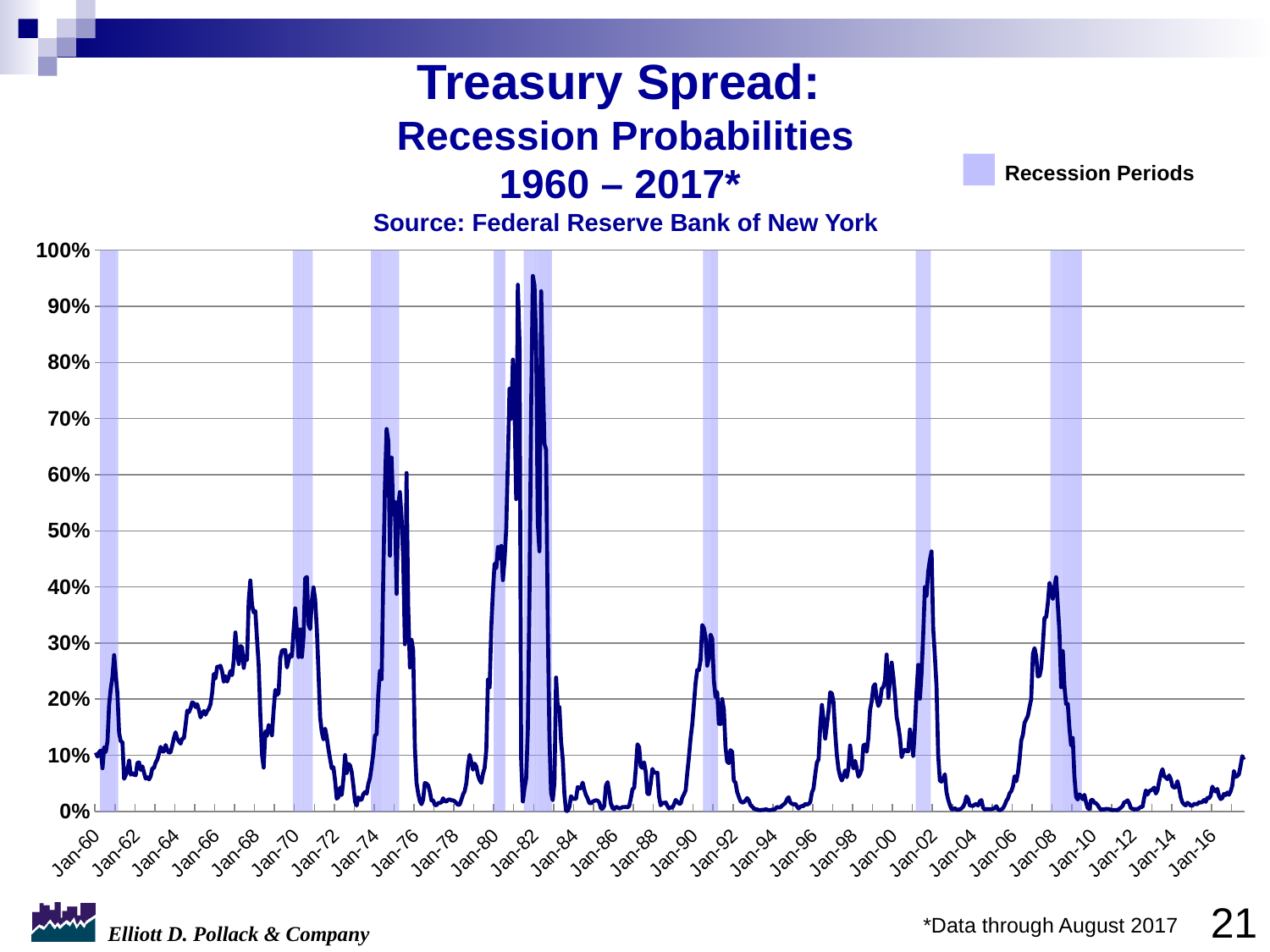

# Treasury Spread: Recession Probabilities 1960 – 2017* Source: Federal Reserve Bank of New York

Recession Periods

### Chart

| Category | Column1 | Column2 | Unemployment |
|---|---|---|---|
| 21916 | None | None | 0.10471875414617808 |
| 21947 | None | None | 0.09761965395539676 |
| 21976 | None | None | 0.10580624414779871 |
| 22007 | 5.0 | -4.0 | 0.10864796534215934 |
| 22037 | 5.0 | -4.0 | 0.07698293982699173 |
| 22068 | 5.0 | -4.0 | 0.11438843104862761 |
| 22098 | 5.0 | -4.0 | 0.10601209099164731 |
| 22129 | 5.0 | -4.0 | 0.12516657396515543 |
| 22160 | 5.0 | -4.0 | 0.19047429330965582 |
| 22190 | 5.0 | -4.0 | 0.21927365735358317 |
| 22221 | 5.0 | -4.0 | 0.23912556530130025 |
| 22251 | 5.0 | -4.0 | 0.2784863186390828 |
| 22282 | 5.0 | -4.0 | 0.24251766964713556 |
| 22313 | 5.0 | -4.0 | 0.20946545419964918 |
| 22341 | None | None | 0.13978285346200475 |
| 22372 | None | None | 0.12456025292687323 |
| 22402 | None | None | 0.12350382646048627 |
| 22433 | None | None | 0.058025906399498006 |
| 22463 | None | None | 0.06460216980140837 |
| 22494 | None | None | 0.07298050351424254 |
| 22525 | None | None | 0.0906087255546152 |
| 22555 | None | None | 0.06540480235912162 |
| 22586 | None | None | 0.06801009230805476 |
| 22616 | None | None | 0.06530142882950694 |
| 22647 | None | None | 0.06447944501448101 |
| 22678 | None | None | 0.08638693250537466 |
| 22706 | None | None | 0.08730884483359645 |
| 22737 | None | None | 0.07383929238745204 |
| 22767 | None | None | 0.08023836426378843 |
| 22798 | None | None | 0.06875788729292628 |
| 22828 | None | None | 0.05834025557314497 |
| 22859 | None | None | 0.060881625657642935 |
| 22890 | None | None | 0.05695357211032259 |
| 22920 | None | None | 0.06301987799909164 |
| 22951 | None | None | 0.07698673587217783 |
| 22981 | None | None | 0.07728370836024258 |
| 23012 | None | None | 0.08720311348082052 |
| 23043 | None | None | 0.09236125992245622 |
| 23071 | None | None | 0.10325307001317906 |
| 23102 | None | None | 0.11511747748079694 |
| 23132 | None | None | 0.10660799273263585 |
| 23163 | None | None | 0.1067380334370151 |
| 23193 | None | None | 0.11827323767407302 |
| 23224 | None | None | 0.10938719456437308 |
| 23255 | None | None | 0.10458833436109424 |
| 23285 | None | None | 0.10561027974508402 |
| 23316 | None | None | 0.11794881900875653 |
| 23346 | None | None | 0.13108488272130625 |
| 23377 | None | None | 0.14091072919089886 |
| 23408 | None | None | 0.1299361431942146 |
| 23437 | None | None | 0.12454495964617882 |
| 23468 | None | None | 0.12072508023839248 |
| 23498 | None | None | 0.12997503389038031 |
| 23529 | None | None | 0.1302100230149205 |
| 23559 | None | None | 0.15373997212160695 |
| 23590 | None | None | 0.17969747406188497 |
| 23621 | None | None | 0.17670623064513574 |
| 23651 | None | None | 0.18372255822172678 |
| 23682 | None | None | 0.19437902220915676 |
| 23712 | None | None | 0.19264192245964776 |
| 23743 | None | None | 0.1857888897622164 |
| 23774 | None | None | 0.19096982545224 |
| 23802 | None | None | 0.18085702904827214 |
| 23833 | None | None | 0.1674813469779306 |
| 23863 | None | None | 0.17395681382054534 |
| 23894 | None | None | 0.1788768364929812 |
| 23924 | None | None | 0.17223299958471933 |
| 23955 | None | None | 0.17898279973227893 |
| 23986 | None | None | 0.18247374647630052 |
| 24016 | None | None | 0.1911927617526774 |
| 24047 | None | None | 0.21115103260116472 |
| 24077 | None | None | 0.24490733082549376 |
| 24108 | None | None | 0.23682121919212717 |
| 24139 | None | None | 0.25762622391224116 |
| 24167 | None | None | 0.25762622391224116 |
| 24198 | None | None | 0.2596739342602175 |
| 24228 | None | None | 0.24924494288948562 |
| 24259 | None | None | 0.23093584142617768 |
| 24289 | None | None | 0.2409457339225455 |
| 24320 | None | None | 0.23119604649461525 |
| 24351 | None | None | 0.23951356645054406 |
| 24381 | None | None | 0.25021583656574775 |
| 24412 | None | None | 0.242650991614568 |
| 24442 | None | None | 0.26919776170340287 |
| 24473 | None | None | 0.3188110433464554 |
| 24504 | None | None | 0.28404618812583693 |
| 24532 | None | None | 0.2625165917642375 |
| 24563 | None | None | 0.29462052609939426 |
| 24593 | None | None | 0.2926070298992385 |
| 24624 | None | None | 0.2556747619465183 |
| 24654 | None | None | 0.27675022397111293 |
| 24685 | None | None | 0.26965549532564814 |
| 24716 | None | None | 0.3750935434578232 |
| 24746 | None | None | 0.41138894653675806 |
| 24777 | None | None | 0.36741512561413314 |
| 24807 | None | None | 0.35445691777710875 |
| 24838 | None | None | 0.3569570220179327 |
| 24869 | None | None | 0.30734398448785755 |
| 24898 | None | None | 0.26000627973682533 |
| 24929 | None | None | 0.17102217693518668 |
| 24959 | None | None | 0.1017430963620504 |
| 24990 | None | None | 0.07802185946301098 |
| 25020 | None | None | 0.14263086448322293 |
| 25051 | None | None | 0.13453918133805043 |
| 25082 | None | None | 0.1539997459438867 |
| 25112 | None | None | 0.14883498962266695 |
| 25143 | None | None | 0.13552657713255992 |
| 25173 | None | None | 0.18111788095469195 |
| 25204 | None | None | 0.21659199051147573 |
| 25235 | None | None | 0.20727560297287503 |
| 25263 | None | None | 0.2104905171128627 |
| 25294 | None | None | 0.2732620782235919 |
| 25324 | None | None | 0.28646444400185467 |
| 25355 | None | None | 0.28731759631975956 |
| 25385 | None | None | 0.28756199421587836 |
| 25416 | None | None | 0.25627840135545477 |
| 25447 | None | None | 0.26950798187366987 |
| 25477 | None | None | 0.27934663705303736 |
| 25508 | None | None | 0.27599669248010333 |
| 25538 | 5.0 | -4.0 | 0.3203560931194821 |
| 25569 | 5.0 | -4.0 | 0.36170892001667765 |
| 25600 | 5.0 | -4.0 | 0.32200921197744964 |
| 25628 | 5.0 | -4.0 | 0.27494911572470226 |
| 25659 | 5.0 | -4.0 | 0.32417746825349425 |
| 25689 | 5.0 | -4.0 | 0.27514141496891054 |
| 25720 | 5.0 | -4.0 | 0.31186341183663224 |
| 25750 | 5.0 | -4.0 | 0.41543208021656797 |
| 25781 | 5.0 | -4.0 | 0.4176515239989797 |
| 25812 | 5.0 | -4.0 | 0.3327840051785427 |
| 25842 | 5.0 | -4.0 | 0.32486641378203507 |
| 25873 | 5.0 | -4.0 | 0.3745881693665245 |
| 25903 | None | None | 0.39907943049696537 |
| 25934 | None | None | 0.3779195297003364 |
| 25965 | None | None | 0.32410198848258365 |
| 25993 | None | None | 0.24793442186021952 |
| 26024 | None | None | 0.16772297966466918 |
| 26054 | None | None | 0.14158194901758991 |
| 26085 | None | None | 0.12814218599147104 |
| 26115 | None | None | 0.14747759912882968 |
| 26146 | None | None | 0.13175145188661258 |
| 26177 | None | None | 0.1109128730191269 |
| 26207 | None | None | 0.09297127353654104 |
| 26238 | None | None | 0.07657099380862693 |
| 26268 | None | None | 0.07872662670154028 |
| 26299 | None | None | 0.05465297749863296 |
| 26330 | None | None | 0.0225413631877318 |
| 26359 | None | None | 0.025383114504473354 |
| 26390 | None | None | 0.042537995325892676 |
| 26420 | None | None | 0.02917542755408901 |
| 26451 | None | None | 0.05763959658603826 |
| 26481 | None | None | 0.10031585666668466 |
| 26512 | None | None | 0.068388842153505 |
| 26543 | None | None | 0.08475118590618005 |
| 26573 | None | None | 0.08196711459574912 |
| 26604 | None | None | 0.07031258143429867 |
| 26634 | None | None | 0.04579673175225085 |
| 26665 | None | None | 0.017356070062304326 |
| 26696 | None | None | 0.010403763884686362 |
| 26724 | None | None | 0.02505983352293809 |
| 26755 | None | None | 0.020280884798829203 |
| 26785 | None | None | 0.021532384123750387 |
| 26816 | None | None | 0.030987468181349412 |
| 26846 | None | None | 0.03433079791263009 |
| 26877 | None | None | 0.03160288525323107 |
| 26908 | None | None | 0.0491601872395553 |
| 26938 | None | None | 0.05983548381847893 |
| 26969 | 5.0 | -4.0 | 0.08027035093416275 |
| 26999 | 5.0 | -4.0 | 0.10328495090731937 |
| 27030 | 5.0 | -4.0 | 0.13517716978223446 |
| 27061 | 5.0 | -4.0 | 0.1376847139397035 |
| 27089 | 5.0 | -4.0 | 0.2086513223486933 |
| 27120 | 5.0 | -4.0 | 0.25041076445054483 |
| 27150 | 5.0 | -4.0 | 0.23549748087656758 |
| 27181 | 5.0 | -4.0 | 0.4203107724812103 |
| 27211 | 5.0 | -4.0 | 0.5794159925565407 |
| 27242 | 5.0 | -4.0 | 0.6813628577162912 |
| 27273 | 5.0 | -4.0 | 0.6602189761841284 |
| 27303 | 5.0 | -4.0 | 0.45561238935558995 |
| 27334 | 5.0 | -4.0 | 0.630549453672366 |
| 27364 | 5.0 | -4.0 | 0.5292553782326375 |
| 27395 | 5.0 | -4.0 | 0.5511854059067145 |
| 27426 | 5.0 | -4.0 | 0.38756384533502997 |
| 27454 | 5.0 | -4.0 | 0.5463062282719691 |
| 27485 | None | None | 0.5690617537884334 |
| 27515 | None | None | 0.5250066565612227 |
| 27546 | None | None | 0.4472332733076303 |
| 27576 | None | None | 0.2977446726667705 |
| 27607 | None | None | 0.6029895638523102 |
| 27638 | None | None | 0.36610154599654127 |
| 27668 | None | None | 0.25648665718677427 |
| 27699 | None | None | 0.3056257564644161 |
| 27729 | None | None | 0.28664368041866284 |
| 27760 | None | None | 0.11534415304123388 |
| 27791 | None | None | 0.05138724782325077 |
| 27820 | None | None | 0.031914732751938416 |
| 27851 | None | None | 0.018279864151918988 |
| 27881 | None | None | 0.01275008339574142 |
| 27912 | None | None | 0.02094463926341735 |
| 27942 | None | None | 0.050588269169898975 |
| 27973 | None | None | 0.049577366689440114 |
| 28004 | None | None | 0.046360207732484796 |
| 28034 | None | None | 0.035746493135891816 |
| 28065 | None | None | 0.019578708897326588 |
| 28095 | None | None | 0.01982993636259153 |
| 28126 | None | None | 0.011657323552603573 |
| 28157 | None | None | 0.010915085458751625 |
| 28185 | None | None | 0.014764369171099665 |
| 28216 | None | None | 0.015352395127714859 |
| 28246 | None | None | 0.015940404294242493 |
| 28277 | None | None | 0.02338114208814615 |
| 28307 | None | None | 0.01839214019993114 |
| 28338 | None | None | 0.017451760815191102 |
| 28369 | None | None | 0.02092252675448035 |
| 28399 | None | None | 0.021359332795333207 |
| 28430 | None | None | 0.01958904665200025 |
| 28460 | None | None | 0.019738650141077237 |
| 28491 | None | None | 0.017991646424887705 |
| 28522 | None | None | 0.014695592048631214 |
| 28550 | None | None | 0.011649177590652765 |
| 28581 | None | None | 0.01219437438793169 |
| 28611 | None | None | 0.021088207474013316 |
| 28642 | None | None | 0.03016749744054122 |
| 28672 | None | None | 0.036087574974403416 |
| 28703 | None | None | 0.05003863348642629 |
| 28734 | None | None | 0.08148810731445855 |
| 28764 | None | None | 0.10071461521785993 |
| 28795 | None | None | 0.08767701591795757 |
| 28825 | None | None | 0.07427257174640543 |
| 28856 | None | None | 0.08527396178411614 |
| 28887 | None | None | 0.07954731166562296 |
| 28915 | None | None | 0.0641891260844238 |
| 28946 | None | None | 0.05589956390551643 |
| 28976 | None | None | 0.05079329156226455 |
| 29007 | None | None | 0.06752621881170051 |
| 29037 | None | None | 0.07746929957478721 |
| 29068 | None | None | 0.10932183253626523 |
| 29099 | None | None | 0.23480893617141171 |
| 29129 | None | None | 0.22100558482553703 |
| 29160 | None | None | 0.329555289767692 |
| 29190 | None | None | 0.39270864675082373 |
| 29221 | 5.0 | -4.0 | 0.44133370825802615 |
| 29252 | 5.0 | -4.0 | 0.43337650512391657 |
| 29281 | 5.0 | -4.0 | 0.47102318909673035 |
| 29312 | 5.0 | -4.0 | 0.4505977669635455 |
| 29342 | 5.0 | -4.0 | 0.47314017753822235 |
| 29373 | 5.0 | -4.0 | 0.4119967609694217 |
| 29403 | 5.0 | -4.0 | 0.4495992609137834 |
| 29434 | None | None | 0.5044770038484223 |
| 29465 | None | None | 0.6258629170598012 |
| 29495 | None | None | 0.7532043970818674 |
| 29526 | None | None | 0.7000026592826935 |
| 29556 | None | None | 0.8049830381846623 |
| 29587 | None | None | 0.7165828788676242 |
| 29618 | None | None | 0.556429144416494 |
| 29646 | None | None | 0.9383389112556644 |
| 29677 | None | None | 0.834043556119956 |
| 29707 | None | None | 0.08873410698910603 |
| 29738 | None | None | 0.017688939949039827 |
| 29768 | 5.0 | -4.0 | 0.04083071209070435 |
| 29799 | 5.0 | -4.0 | 0.05918912518077106 |
| 29830 | 5.0 | -4.0 | 0.14634019599215206 |
| 29860 | 5.0 | -4.0 | 0.38676867425911066 |
| 29891 | 5.0 | -4.0 | 0.7152815687841977 |
| 29921 | 5.0 | -4.0 | 0.9540492910271092 |
| 29952 | 5.0 | -4.0 | 0.936996340848616 |
| 29983 | 5.0 | -4.0 | 0.8360076309081703 |
| 30011 | 5.0 | -4.0 | 0.5142640363637342 |
| 30042 | 5.0 | -4.0 | 0.4634813398126321 |
| 30072 | 5.0 | -4.0 | 0.9267711181301941 |
| 30103 | 5.0 | -4.0 | 0.7761906572959678 |
| 30133 | 5.0 | -4.0 | 0.6550812268544788 |
| 30164 | 5.0 | -4.0 | 0.6443295881036228 |
| 30195 | 5.0 | -4.0 | 0.3327147714898402 |
| 30225 | 5.0 | -4.0 | 0.13020333436032433 |
| 30256 | 5.0 | -4.0 | 0.03269535388669722 |
| 30286 | None | None | 0.01978293823167078 |
| 30317 | None | None | 0.05101510528580772 |
| 30348 | None | None | 0.2385578640188519 |
| 30376 | None | None | 0.18425016963988033 |
| 30407 | None | None | 0.1862191661795231 |
| 30437 | None | None | 0.12488793700666878 |
| 30468 | None | None | 0.09315451590121258 |
| 30498 | None | None | 0.031150187972981924 |
| 30529 | None | None | 0.0009734083987339246 |
| 30560 | None | None | 0.0007951237770210054 |
| 30590 | None | None | 0.008361022510803541 |
| 30621 | None | None | 0.027156078673198112 |
| 30651 | None | None | 0.022485622053390036 |
| 30682 | None | None | 0.022335444629864594 |
| 30713 | None | None | 0.02247116358761264 |
| 30742 | None | None | 0.043483416120430385 |
| 30773 | None | None | 0.04130642564913943 |
| 30803 | None | None | 0.0412423421447953 |
| 30834 | None | None | 0.05136009532353014 |
| 30864 | None | None | 0.03815776593723746 |
| 30895 | None | None | 0.029041507050692687 |
| 30926 | None | None | 0.022903953637574664 |
| 30956 | None | None | 0.015032557354342897 |
| 30987 | None | None | 0.014493473988988492 |
| 31017 | None | None | 0.017381899283069466 |
| 31048 | None | None | 0.018900606191521563 |
| 31079 | None | None | 0.01984633071902761 |
| 31107 | None | None | 0.019163162922137073 |
| 31138 | None | None | 0.01566029668150457 |
| 31168 | None | None | 0.005351304382327927 |
| 31199 | None | None | 0.004393752114900677 |
| 31229 | None | None | 0.010042961735510277 |
| 31260 | None | None | 0.04620420361185714 |
| 31291 | None | None | 0.052195757863770974 |
| 31321 | None | None | 0.03424722547114818 |
| 31352 | None | None | 0.013610184434609209 |
| 31382 | None | None | 0.005664615130615103 |
| 31413 | None | None | 0.003943251112591125 |
| 31444 | None | None | 0.008238165709777449 |
| 31472 | None | None | 0.007098121168899235 |
| 31503 | None | None | 0.005209417333848442 |
| 31533 | None | None | 0.006066877557715168 |
| 31564 | None | None | 0.007667588296914437 |
| 31594 | None | None | 0.007490403310711055 |
| 31625 | None | None | 0.00807356636354381 |
| 31656 | None | None | 0.0069951153573111855 |
| 31686 | None | None | 0.009764134559253257 |
| 31717 | None | None | 0.023248931264741007 |
| 31747 | None | None | 0.03963956465208046 |
| 31778 | None | None | 0.04176723277918676 |
| 31809 | None | None | 0.07678707355808766 |
| 31837 | None | None | 0.1196185529466258 |
| 31868 | None | None | 0.1142100230362737 |
| 31898 | None | None | 0.08010247417716893 |
| 31929 | None | None | 0.0775692838601626 |
| 31959 | None | None | 0.08745585473224632 |
| 31990 | None | None | 0.07044468710569171 |
| 32021 | None | None | 0.03138680053081793 |
| 32051 | None | None | 0.030887919032423203 |
| 32082 | None | None | 0.050306034548974754 |
| 32112 | None | None | 0.07571379492721021 |
| 32143 | None | None | 0.06923509396714303 |
| 32174 | None | None | 0.06896895064606992 |
| 32203 | None | None | 0.06896895064606992 |
| 32234 | None | None | 0.026317485168186973 |
| 32264 | None | None | 0.01077625012880014 |
| 32295 | None | None | 0.015439539249085097 |
| 32325 | None | None | 0.014737860017886645 |
| 32356 | None | None | 0.016102521034142 |
| 32387 | None | None | 0.010139348788382074 |
| 32417 | None | None | 0.0051832794849886055 |
| 32448 | None | None | 0.007413137764549274 |
| 32478 | None | None | 0.006831159365795018 |
| 32509 | None | None | 0.012642470242488916 |
| 32540 | None | None | 0.020429241362387832 |
| 32568 | None | None | 0.017010689610211835 |
| 32599 | None | None | 0.013813318041374763 |
| 32629 | None | None | 0.013725023185035585 |
| 32660 | None | None | 0.024715192841148988 |
| 32690 | None | None | 0.030446509966726865 |
| 32721 | None | None | 0.037415407326063195 |
| 32752 | None | None | 0.06884537023748351 |
| 32782 | None | None | 0.09727584794410657 |
| 32813 | None | None | 0.13028802582885649 |
| 32843 | None | None | 0.15557341140715736 |
| 32874 | None | None | 0.19142430452620984 |
| 32905 | None | None | 0.22880583357790835 |
| 32933 | None | None | 0.2519083555760474 |
| 32964 | None | None | 0.25186142930195715 |
| 32994 | None | None | 0.2697474491428452 |
| 33025 | None | None | 0.3321755934604309 |
| 33055 | 5.0 | -4.0 | 0.32640635484812064 |
| 33086 | 5.0 | -4.0 | 0.31084217220612526 |
| 33117 | 5.0 | -4.0 | 0.25969118034620314 |
| 33147 | 5.0 | -4.0 | 0.2729937886318228 |
| 33178 | 5.0 | -4.0 | 0.3149763797548064 |
| 33208 | 5.0 | -4.0 | 0.30753609054307834 |
| 33239 | 5.0 | -4.0 | 0.2325778943715281 |
| 33270 | 5.0 | -4.0 | 0.20377449970448375 |
| 33298 | 5.0 | -4.0 | 0.21263707369791848 |
| 33329 | None | None | 0.156069687037453 |
| 33359 | None | None | 0.15582053691491715 |
| 33390 | None | None | 0.2001120676196139 |
| 33420 | None | None | 0.18185744596437442 |
| 33451 | None | None | 0.11527723429033204 |
| 33482 | None | None | 0.08890356313568509 |
| 33512 | None | None | 0.0858952323897087 |
| 33543 | None | None | 0.10920071949043658 |
| 33573 | None | None | 0.10614571917067014 |
| 33604 | None | None | 0.054959336626621405 |
| 33635 | None | None | 0.05134036388996067 |
| 33664 | None | None | 0.034653152870060495 |
| 33695 | None | None | 0.025950219073308523 |
| 33725 | None | None | 0.018381465006366542 |
| 33756 | None | None | 0.01582870830911627 |
| 33786 | None | None | 0.016348796004764465 |
| 33817 | None | None | 0.019389087917157675 |
| 33848 | None | None | 0.023806788907673702 |
| 33878 | None | None | 0.01987497682717613 |
| 33909 | None | None | 0.011620091400390106 |
| 33939 | None | None | 0.008608859121475401 |
| 33970 | None | None | 0.00585394736594565 |
| 34001 | None | None | 0.003563152332335428 |
| 34029 | None | None | 0.0036099250590816007 |
| 34060 | None | None | 0.002267092648351818 |
| 34090 | None | None | 0.00211893113825152 |
| 34121 | None | None | 0.0029079184602787836 |
| 34151 | None | None | 0.0026680152652663277 |
| 34182 | None | None | 0.0036817485785212156 |
| 34213 | None | None | 0.003306725001748503 |
| 34243 | None | None | 0.0021458907254939454 |
| 34274 | None | None | 0.0021371050543032904 |
| 34304 | None | None | 0.0031172890039188753 |
| 34335 | None | None | 0.002794112607079424 |
| 34366 | None | None | 0.004642217879262642 |
| 34394 | None | None | 0.007951580893580555 |
| 34425 | None | None | 0.007006938505206682 |
| 34455 | None | None | 0.007291035283133113 |
| 34486 | None | None | 0.010163140089658703 |
| 34516 | None | None | 0.012388094523658721 |
| 34547 | None | None | 0.014791870986396673 |
| 34578 | None | None | 0.021760744757443613 |
| 34608 | None | None | 0.02534651344724762 |
| 34639 | None | None | 0.01582543271804887 |
| 34669 | None | None | 0.013673859812300378 |
| 34700 | None | None | 0.012352171951356202 |
| 34731 | None | None | 0.01358003521088226 |
| 34759 | None | None | 0.008922503707180765 |
| 34790 | None | None | 0.005213456070644377 |
| 34820 | None | None | 0.008352825568558304 |
| 34851 | None | None | 0.009577959788040085 |
| 34881 | None | None | 0.009526585858820772 |
| 34912 | None | None | 0.013620044142158044 |
| 34943 | None | None | 0.012055177165143875 |
| 34973 | None | None | 0.013359557308396476 |
| 35004 | None | None | 0.016549185432414317 |
| 35034 | None | None | 0.033521130487284986 |
| 35065 | None | None | 0.04095224423308799 |
| 35096 | None | None | 0.06630853418137396 |
| 35125 | None | None | 0.08701217192942946 |
| 35156 | None | None | 0.09281486465556503 |
| 35186 | None | None | 0.14958440653705463 |
| 35217 | None | None | 0.18967674821855873 |
| 35247 | None | None | 0.1631214595925023 |
| 35278 | None | None | 0.12969504384975422 |
| 35309 | None | None | 0.15305917053691775 |
| 35339 | None | None | 0.17823276208303496 |
| 35370 | None | None | 0.21193122442174178 |
| 35400 | None | None | 0.21026677739073613 |
| 35431 | None | None | 0.19497312803251932 |
| 35462 | None | None | 0.14166655668978367 |
| 35490 | None | None | 0.10053566927747132 |
| 35521 | None | None | 0.07535800249727816 |
| 35551 | None | None | 0.06220574133580575 |
| 35582 | None | None | 0.05501796143152458 |
| 35612 | None | None | 0.06261479926618477 |
| 35643 | None | None | 0.07304745058270246 |
| 35674 | None | None | 0.06088441099370749 |
| 35704 | None | None | 0.07731910673429555 |
| 35735 | None | None | 0.11739435025068073 |
| 35765 | None | None | 0.09169314775522239 |
| 35796 | None | None | 0.07655192602121497 |
| 35827 | None | None | 0.0900346988414153 |
| 35855 | None | None | 0.07695785364115755 |
| 35886 | None | None | 0.06187050787563156 |
| 35916 | None | None | 0.06709595772526997 |
| 35947 | None | None | 0.07528663690733135 |
| 35977 | None | None | 0.1174946830732242 |
| 36008 | None | None | 0.11920587156167947 |
| 36039 | None | None | 0.10617913359006971 |
| 36069 | None | None | 0.13135621127656646 |
| 36100 | None | None | 0.18059341624484848 |
| 36130 | None | None | 0.19610420675253065 |
| 36161 | None | None | 0.22250840703981148 |
| 36192 | None | None | 0.22668406123364732 |
| 36220 | None | None | 0.20046442892155636 |
| 36251 | None | None | 0.18772875303004385 |
| 36281 | None | None | 0.19497312803251932 |
| 36312 | None | None | 0.2183049312235566 |
| 36342 | None | None | 0.22190502475946977 |
| 36373 | None | None | 0.23290885993054464 |
| 36404 | None | None | 0.27944652676517334 |
| 36434 | None | None | 0.20225394503506292 |
| 36465 | None | None | 0.23315920309081434 |
| 36495 | None | None | 0.26511056761697743 |
| 36526 | None | None | 0.2404710578236439 |
| 36557 | None | None | 0.20713556078993947 |
| 36586 | None | None | 0.16802719276510092 |
| 36617 | None | None | 0.15179404102162905 |
| 36647 | None | None | 0.13160680439696906 |
| 36678 | None | None | 0.09667469225901515 |
| 36708 | None | None | 0.1067053776475937 |
| 36739 | None | None | 0.10982027023788768 |
| 36770 | None | None | 0.10728122661233735 |
| 36800 | None | None | 0.1069288186530592 |
| 36831 | None | None | 0.14590400093755423 |
| 36861 | None | None | 0.12991947337715984 |
| 36892 | None | None | 0.09883690817396347 |
| 36923 | None | None | 0.14735751983292555 |
| 36951 | 5.0 | -4.0 | 0.21453182197992093 |
| 36982 | 5.0 | -4.0 | 0.26118277558913816 |
| 37012 | 5.0 | -4.0 | 0.2008322924995472 |
| 37043 | 5.0 | -4.0 | 0.2452496270708984 |
| 37073 | 5.0 | -4.0 | 0.3158401075087463 |
| 37104 | 5.0 | -4.0 | 0.39972083468501507 |
| 37135 | 5.0 | -4.0 | 0.3841315717996557 |
| 37165 | 5.0 | -4.0 | 0.4270621404690134 |
| 37196 | 5.0 | -4.0 | 0.4477027474421636 |
| 37226 | None | None | 0.46324122192845973 |
| 37257 | None | None | 0.32608207298981895 |
| 37288 | None | None | 0.27741437922743184 |
| 37316 | None | None | 0.22365757267153305 |
| 37347 | None | None | 0.10051032746914283 |
| 37377 | None | None | 0.05475178072760616 |
| 37408 | None | None | 0.05307404155261821 |
| 37438 | None | None | 0.057355742075102883 |
| 37469 | None | None | 0.06623689694971995 |
| 37500 | None | None | 0.03425198896494525 |
| 37530 | None | None | 0.021065218332561492 |
| 37561 | None | None | 0.011576528380959223 |
| 37591 | None | None | 0.003838113262533679 |
| 37622 | None | None | 0.003904382501581961 |
| 37653 | None | None | 0.005765951037951515 |
| 37681 | None | None | 0.0032492085884527513 |
| 37712 | None | None | 0.003239227721179145 |
| 37742 | None | None | 0.0036329657232956414 |
| 37773 | None | None | 0.005260241464581312 |
| 37803 | None | None | 0.008334199593327768 |
| 37834 | None | None | 0.014411372883132115 |
| 37865 | None | None | 0.026645123012646103 |
| 37895 | None | None | 0.022256744770846944 |
| 37926 | None | None | 0.010580928897486307 |
| 37956 | None | None | 0.010217770271034663 |
| 37987 | None | None | 0.009543526905593602 |
| 38018 | None | None | 0.012260180854129813 |
| 38047 | None | None | 0.013286693347685568 |
| 38078 | None | None | 0.010370175858305058 |
| 38108 | None | None | 0.017666098463252955 |
| 38139 | None | None | 0.020213201627976296 |
| 38169 | None | None | 0.006685901398145353 |
| 38200 | None | None | 0.003081503681666055 |
| 38231 | None | None | 0.004250581593313412 |
| 38261 | None | None | 0.003941441956774736 |
| 38292 | None | None | 0.003942822191989168 |
| 38322 | None | None | 0.003938694237387149 |
| 38353 | None | None | 0.00474036975351685 |
| 38384 | None | None | 0.00590674236517141 |
| 38412 | None | None | 0.00931209462169335 |
| 38443 | None | None | 0.0036577627728466965 |
| 38473 | None | None | 0.0020867568901749263 |
| 38504 | None | None | 0.0033673106969466563 |
| 38534 | None | None | 0.005779357820402334 |
| 38565 | None | None | 0.011036147302288442 |
| 38596 | None | None | 0.018571056602531708 |
| 38626 | None | None | 0.02307608448671038 |
| 38657 | None | None | 0.03215149544106603 |
| 38687 | None | None | 0.036124793105198026 |
| 38718 | None | None | 0.04453482106419401 |
| 38749 | None | None | 0.0627334535355321 |
| 38777 | None | None | 0.05358699974890986 |
| 38808 | None | None | 0.06894259083259889 |
| 38838 | None | None | 0.09374309121835406 |
| 38869 | None | None | 0.12615423283369842 |
| 38899 | None | None | 0.13660239868261345 |
| 38930 | None | None | 0.1579906193969587 |
| 38961 | None | None | 0.16407874012050988 |
| 38991 | None | None | 0.17032241358384928 |
| 39022 | None | None | 0.18611511992128998 |
| 39052 | None | None | 0.20004858037466444 |
| 39083 | None | None | 0.2807947503068507 |
| 39114 | None | None | 0.290894046693915 |
| 39142 | None | None | 0.27652326168715946 |
| 39173 | None | None | 0.240406216821242 |
| 39203 | None | None | 0.2413101131001662 |
| 39234 | None | None | 0.255889756941448 |
| 39264 | None | None | 0.29523778392245553 |
| 39295 | None | None | 0.3450809960132244 |
| 39326 | None | None | 0.34603545223511967 |
| 39356 | None | None | 0.3706961071389853 |
| 39387 | None | None | 0.4072757424212883 |
| 39417 | 5.0 | -4.0 | 0.3941741462328126 |
| 39448 | 5.0 | -4.0 | 0.378466533071563 |
| 39479 | 5.0 | -4.0 | 0.40080133505698423 |
| 39508 | 5.0 | -4.0 | 0.41713106046609794 |
| 39539 | 5.0 | -4.0 | 0.36783648804676544 |
| 39569 | 5.0 | -4.0 | 0.320020850908735 |
| 39600 | 5.0 | -4.0 | 0.221226813035211 |
| 39630 | 5.0 | -4.0 | 0.28545588040121783 |
| 39661 | 5.0 | -4.0 | 0.2221475547527047 |
| 39692 | 5.0 | -4.0 | 0.1913049079145819 |
| 39722 | 5.0 | -4.0 | 0.19136382571347363 |
| 39753 | 5.0 | -4.0 | 0.1482196779761669 |
| 39783 | 5.0 | -4.0 | 0.11731574535312972 |
| 39814 | 5.0 | -4.0 | 0.13062568696463847 |
| 39845 | 5.0 | -4.0 | 0.06266366863484082 |
| 39873 | 5.0 | -4.0 | 0.02595443732057832 |
| 39904 | 5.0 | -4.0 | 0.02107074255572126 |
| 39934 | 5.0 | -4.0 | 0.030453933625046697 |
| 39965 | 5.0 | -4.0 | 0.0268512535751571 |
| 39995 | None | None | 0.021630492954294648 |
| 40026 | None | None | 0.029582318745147027 |
| 40057 | None | None | 0.016106079474506044 |
| 40087 | None | None | 0.005963444883784884 |
| 40118 | None | None | 0.004075007810155832 |
| 40148 | None | None | 0.020382869502776763 |
| 40179 | None | None | 0.020427445943793268 |
| 40210 | None | None | 0.01549012141995146 |
| 40238 | None | None | 0.014499056924649485 |
| 40269 | None | None | 0.01114874112876089 |
| 40299 | None | None | 0.006204497901447675 |
| 40330 | None | None | 0.0027815049007289244 |
| 40360 | None | None | 0.0037789746334474885 |
| 40391 | None | None | 0.0035023733567355626 |
| 40422 | None | None | 0.004547510357884121 |
| 40452 | None | None | 0.004216334775846358 |
| 40483 | None | None | 0.0039841938192553 |
| 40513 | None | None | 0.002771339421302709 |
| 40544 | None | None | 0.0021459091255191104 |
| 40575 | None | None | 0.002567399851877799 |
| 40603 | None | None | 0.00257033123728915 |
| 40634 | None | None | 0.0020678480010014786 |
| 40664 | None | None | 0.004723607681071143 |
| 40695 | None | None | 0.006534900787521452 |
| 40725 | None | None | 0.009748180447662458 |
| 40756 | None | None | 0.016190650376624517 |
| 40787 | None | None | 0.017238650157282206 |
| 40817 | None | None | 0.019811407787369836 |
| 40848 | None | None | 0.014244093092122857 |
| 40878 | None | None | 0.005768681640038003 |
| 40909 | None | None | 0.0048991865484863065 |
| 40940 | None | None | 0.0033039989085679104 |
| 40969 | None | None | 0.004299040848142995 |
| 41000 | None | None | 0.0036268520924804893 |
| 41030 | None | None | 0.005964533313018356 |
| 41061 | None | None | 0.008050330246777001 |
| 41091 | None | None | 0.008050330246777001 |
| 41122 | None | None | 0.02405681019416592 |
| 41153 | None | None | 0.03751982462489387 |
| 41183 | None | None | 0.029957844726196597 |
| 41214 | None | None | 0.03599258221147543 |
| 41244 | None | None | 0.03751982462489387 |
| 41275 | None | None | 0.0391145650125337 |
| 41306 | None | None | 0.042486269240870886 |
| 41334 | None | None | 0.03175841500251698 |
| 41365 | None | None | 0.037571027582506716 |
| 41395 | None | None | 0.05316340313626801 |
| 41426 | None | None | 0.06667964224344447 |
| 41456 | None | None | 0.07527455611738444 |
| 41488 | None | None | 0.06269404949636179 |
| 41520 | None | None | 0.06039774491087243 |
| 41551 | None | None | 0.05741449177322623 |
| 41591 | None | None | 0.06425855329802035 |
| 41622 | None | None | 0.057383195121981256 |
| 41653 | None | None | 0.044810849387767714 |
| 41685 | None | None | 0.0424945045974349 |
| 41714 | None | None | 0.0430622087331108 |
| 41746 | None | None | 0.053822750647730365 |
| 41777 | None | None | 0.041876300778362345 |
| 41809 | None | None | 0.025167482398740452 |
| 41840 | None | None | 0.01614646713850505 |
| 41872 | None | None | 0.01247920822043374 |
| 41904 | None | None | 0.010746976474472914 |
| 41935 | None | None | 0.015399253578663244 |
| 41963 | None | None | 0.013548187490319195 |
| 41975 | None | None | 0.010060961535020464 |
| 42007 | None | None | 0.010224504623529975 |
| 42039 | None | None | 0.013323975398379614 |
| 42078 | None | None | 0.01310903419904386 |
| 42095 | None | None | 0.012891165436431467 |
| 42125 | None | None | 0.016399923313086366 |
| 42156 | None | None | 0.015642617333520792 |
| 42186 | None | None | 0.0169245469896864 |
| 42217 | None | None | 0.020382869502776763 |
| 42248 | None | None | 0.016920820798435376 |
| 42292 | None | None | 0.02405681019416592 |
| 42309 | None | None | 0.023002168382069633 |
| 42353 | None | None | 0.027875639957474076 |
| 42385 | None | None | 0.044182623894079044 |
| 42401 | None | None | 0.038047828034003195 |
| 42430 | None | None | 0.03550880859400908 |
| 42461 | None | None | 0.040190168605033556 |
| 42491 | None | None | 0.02786996073300405 |
| 42522 | None | None | 0.021986740004779973 |
| 42552 | None | None | 0.023705795969397248 |
| 42583 | None | None | 0.03130319202828537 |
| 42614 | None | None | 0.02910762613045432 |
| 42644 | None | None | 0.033567177310326594 |
| 42675 | None | None | 0.029590814847390047 |
| 42705 | None | None | 0.03565313310524004 |
| 42736 | None | None | 0.04558151046186291 |
| 42767 | None | None | 0.07201752429413748 |
| 42795 | None | None | 0.0613651939776943 |
| 42826 | None | None | 0.06284367457374299 |
| 42856 | None | None | 0.06608136066544187 |
| 42887 | None | None | 0.08105384553519744 |
| 42917 | None | None | 0.09850512646093533 |
| 42948 | None | None | 0.09207313434107732 |
21
*Data through August 2017